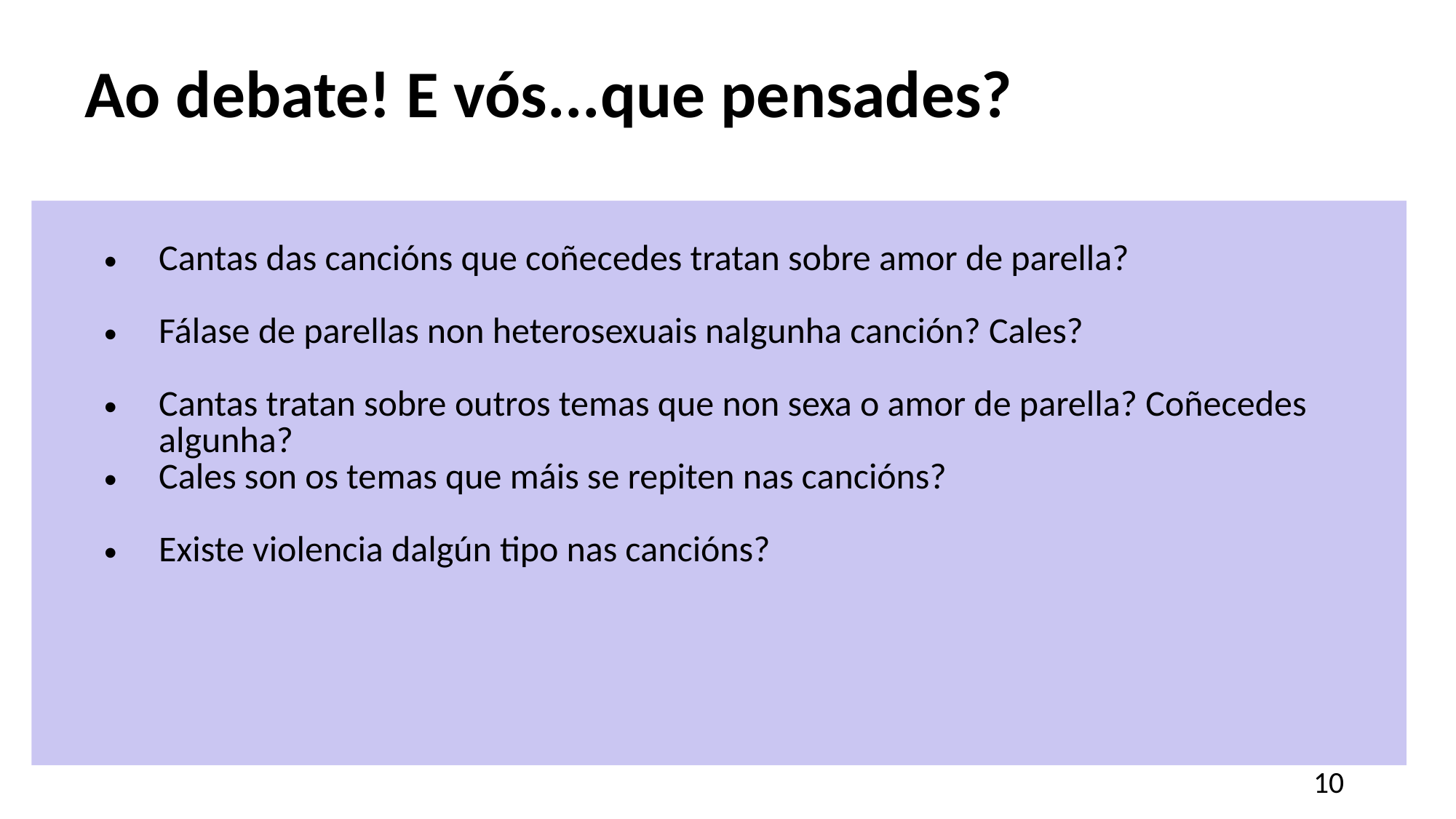

# Ao debate! E vós...que pensades?

| Cantas das cancións que coñecedes tratan sobre amor de parella? Fálase de parellas non heterosexuais nalgunha canción? Cales? Cantas tratan sobre outros temas que non sexa o amor de parella? Coñecedes algunha? Cales son os temas que máis se repiten nas cancións? Existe violencia dalgún tipo nas cancións? |
| --- |
|  |
| --- |
10